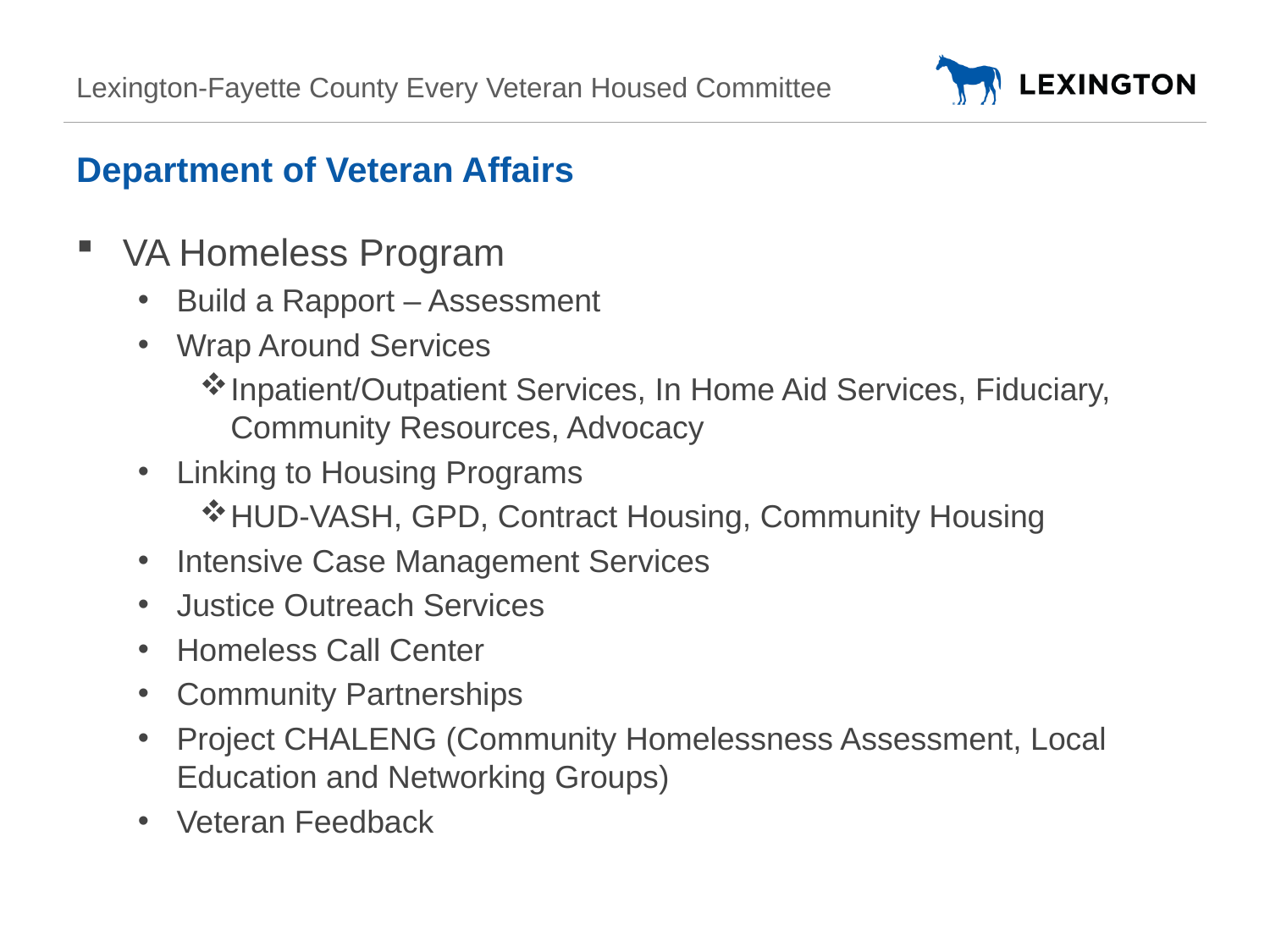

Lexington-Fayette County Every Veteran Housed Committee
# Department of Veteran Affairs
VA Homeless Program
Build a Rapport – Assessment
Wrap Around Services
Inpatient/Outpatient Services, In Home Aid Services, Fiduciary, Community Resources, Advocacy
Linking to Housing Programs
HUD-VASH, GPD, Contract Housing, Community Housing
Intensive Case Management Services
Justice Outreach Services
Homeless Call Center
Community Partnerships
Project CHALENG (Community Homelessness Assessment, Local Education and Networking Groups)
Veteran Feedback